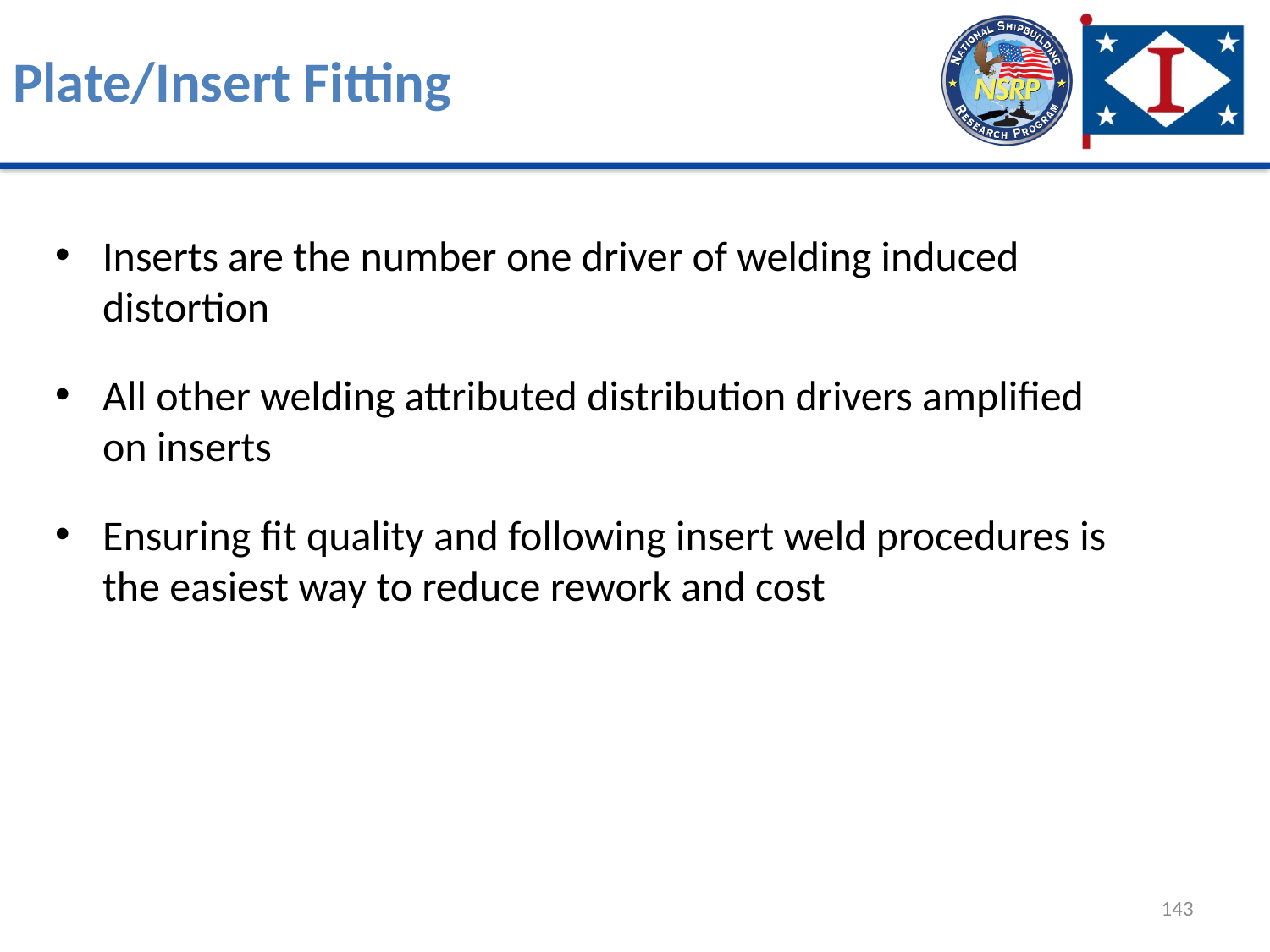

# Plate/Insert Fitting
Inserts are the number one driver of welding induced distortion

All other welding attributed distribution drivers amplified on inserts

Ensuring fit quality and following insert weld procedures is the easiest way to reduce rework and cost

143